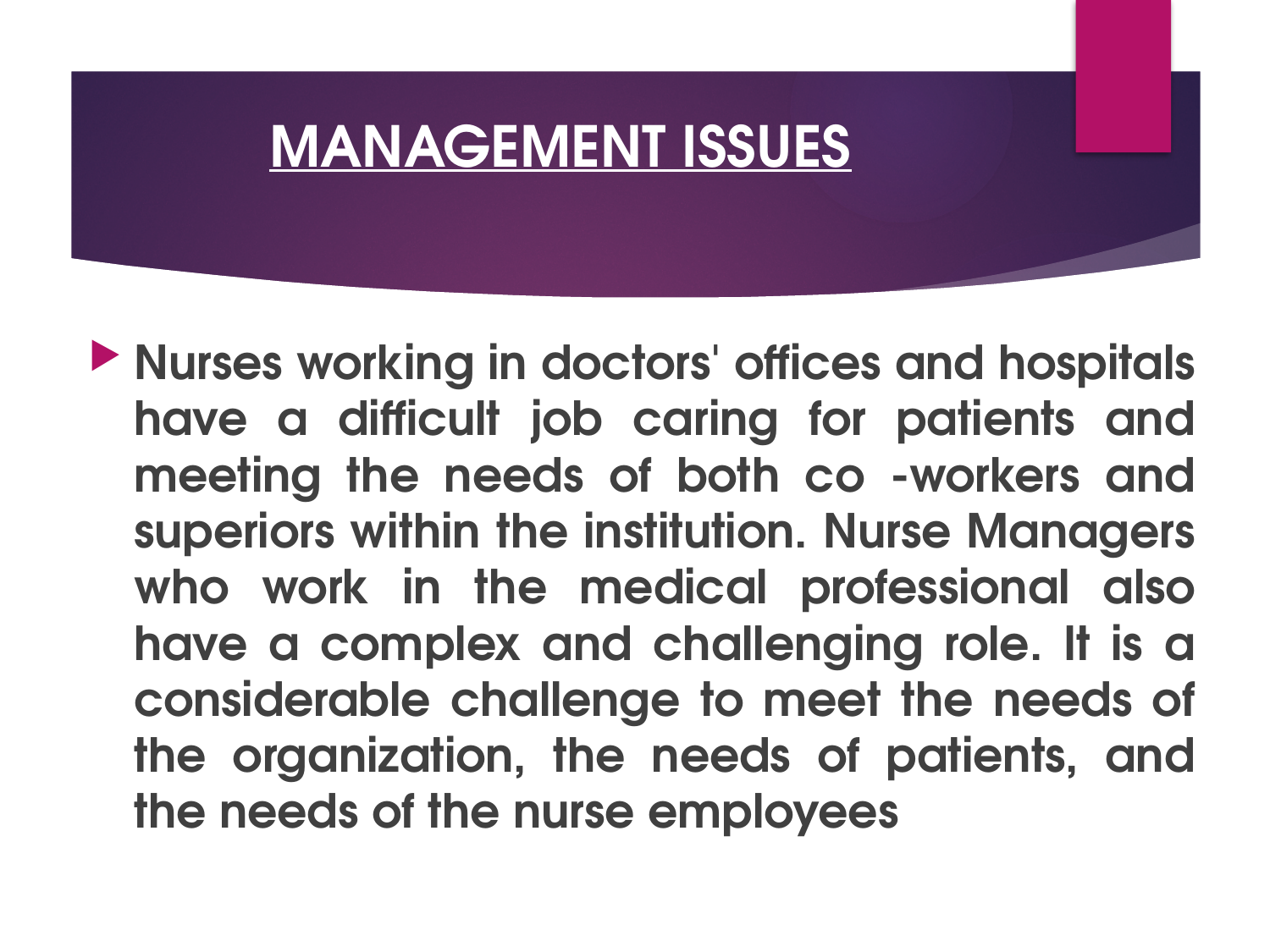

# MANAGEMENT ISSUES
Nurses working in doctors' offices and hospitals have a difficult job caring for patients and meeting the needs of both co -workers and superiors within the institution. Nurse Managers who work in the medical professional also have a complex and challenging role. It is a considerable challenge to meet the needs of the organization, the needs of patients, and the needs of the nurse employees